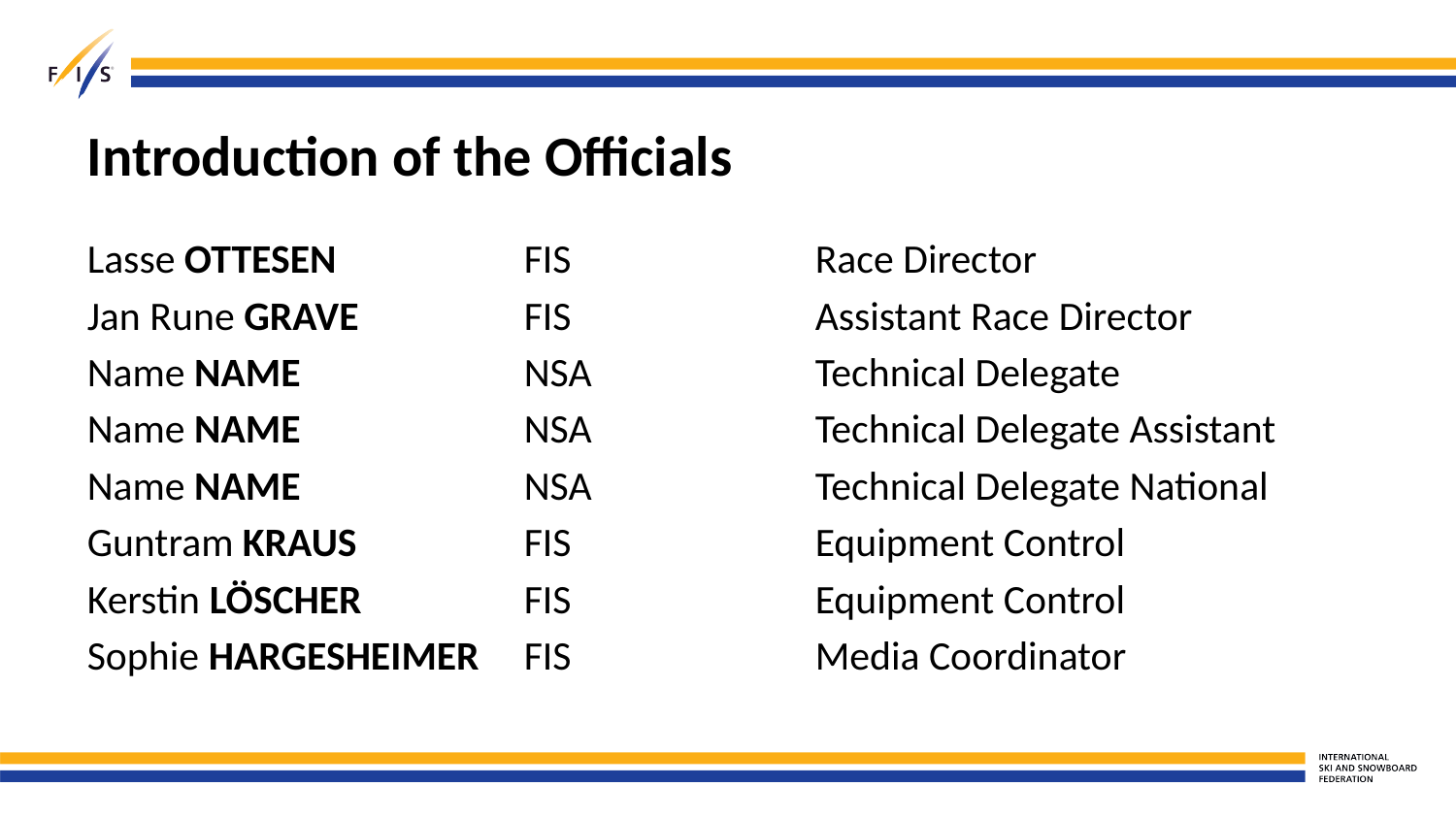

# Introduction of the Officials
Lasse OTTESEN		FIS		Race Director
Jan Rune GRAVE		FIS		Assistant Race Director
Name NAME 		NSA		Technical Delegate
Name NAME 		NSA		Technical Delegate Assistant
Name NAME 		NSA		Technical Delegate National
Guntram KRAUS		FIS		Equipment Control
Kerstin LÖSCHER		FIS		Equipment Control
Sophie HARGESHEIMER	FIS		Media Coordinator